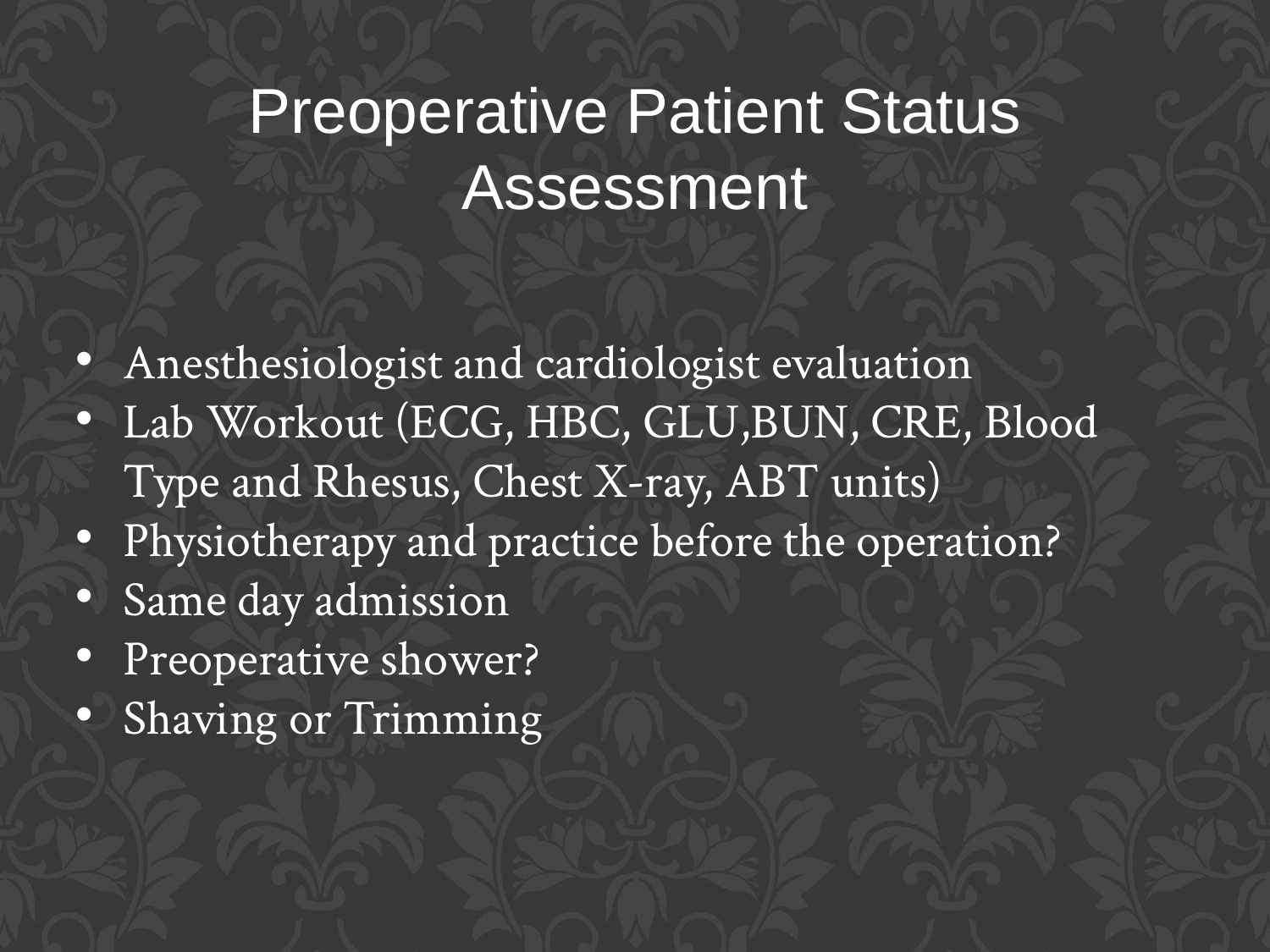

Preoperative Patient Status Assessment
Anesthesiologist and cardiologist evaluation
Lab Workout (ECG, HBC, GLU,BUN, CRE, Blood Type and Rhesus, Chest X-ray, ABT units)
Physiotherapy and practice before the operation?
Same day admission
Preoperative shower?
Shaving or Trimming